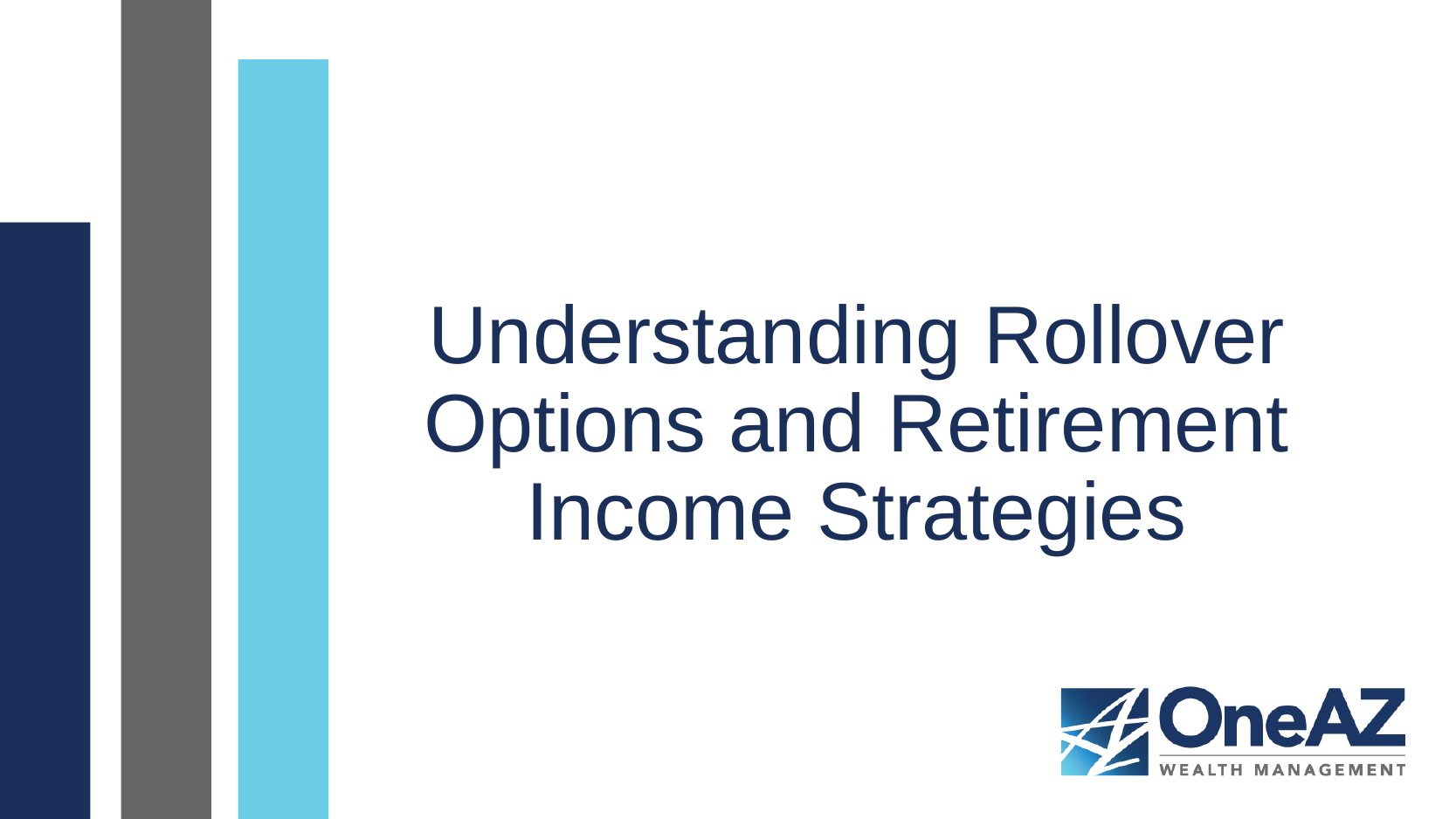

Understanding Rollover Options and Retirement Income Strategies